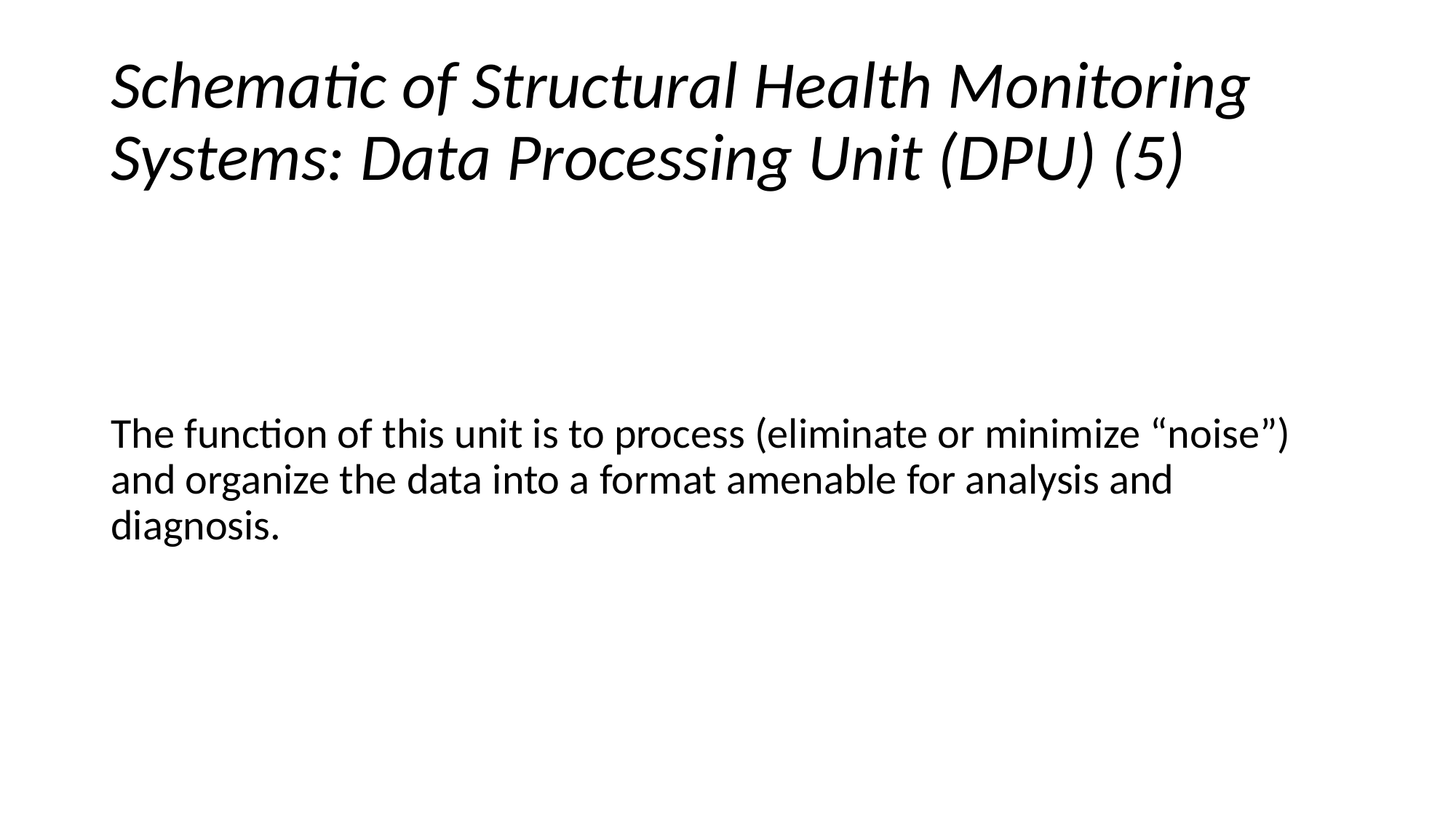

# Schematic of Structural Health Monitoring Systems: Data Processing Unit (DPU) (5)

The function of this unit is to process (eliminate or minimize “noise”) and organize the data into a format amenable for analysis and diagnosis.